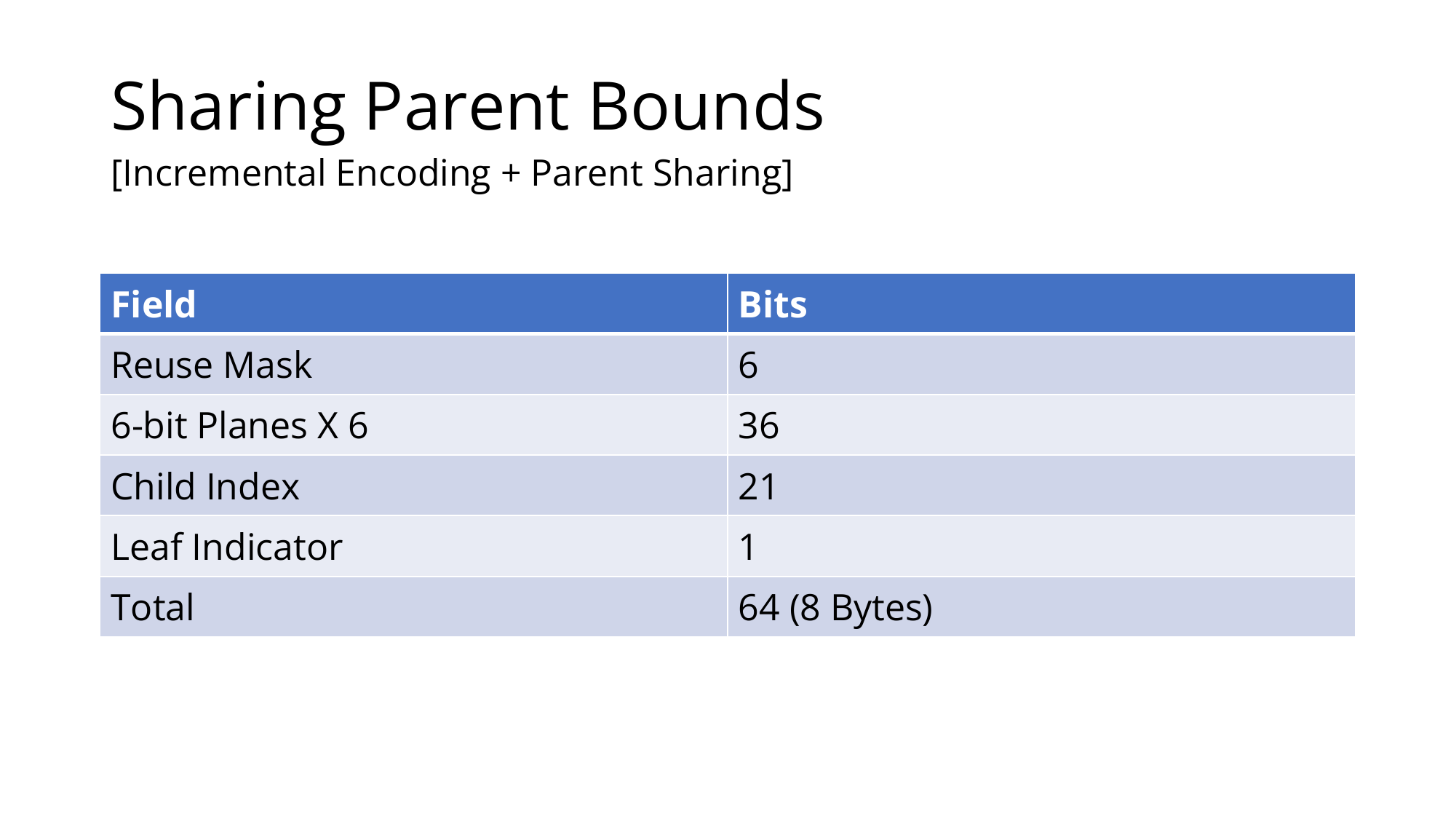

# Sharing Parent Bounds [Incremental Encoding + Parent Sharing]
| Field | Bits |
| --- | --- |
| Reuse Mask | 6 |
| 6-bit Planes X 6 | 36 |
| Child Index | 21 |
| Leaf Indicator | 1 |
| Total | 64 (8 Bytes) |